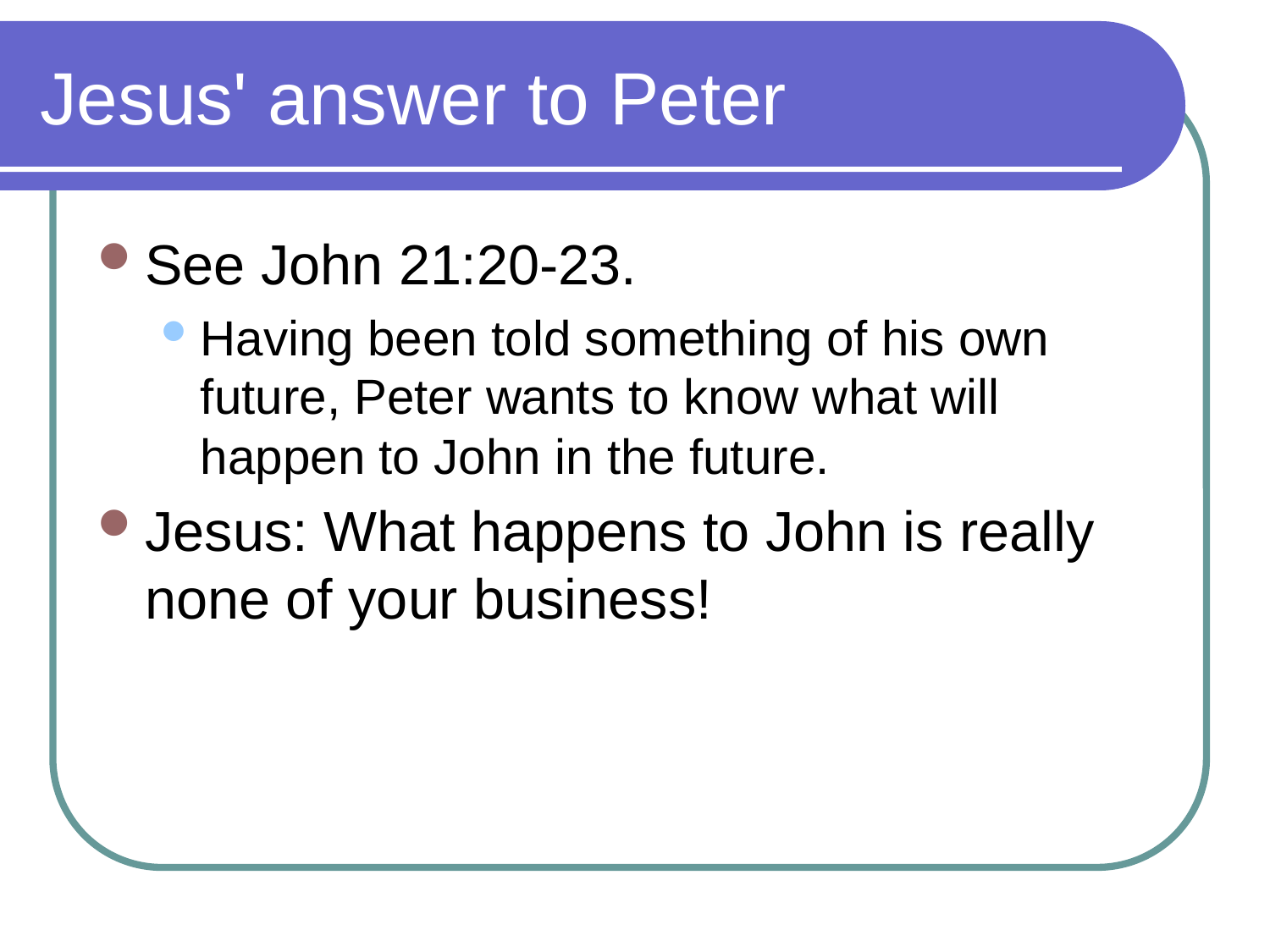

# Jesus' answer to Peter
See John 21:20-23.
Having been told something of his own future, Peter wants to know what will happen to John in the future.
Jesus: What happens to John is really none of your business!